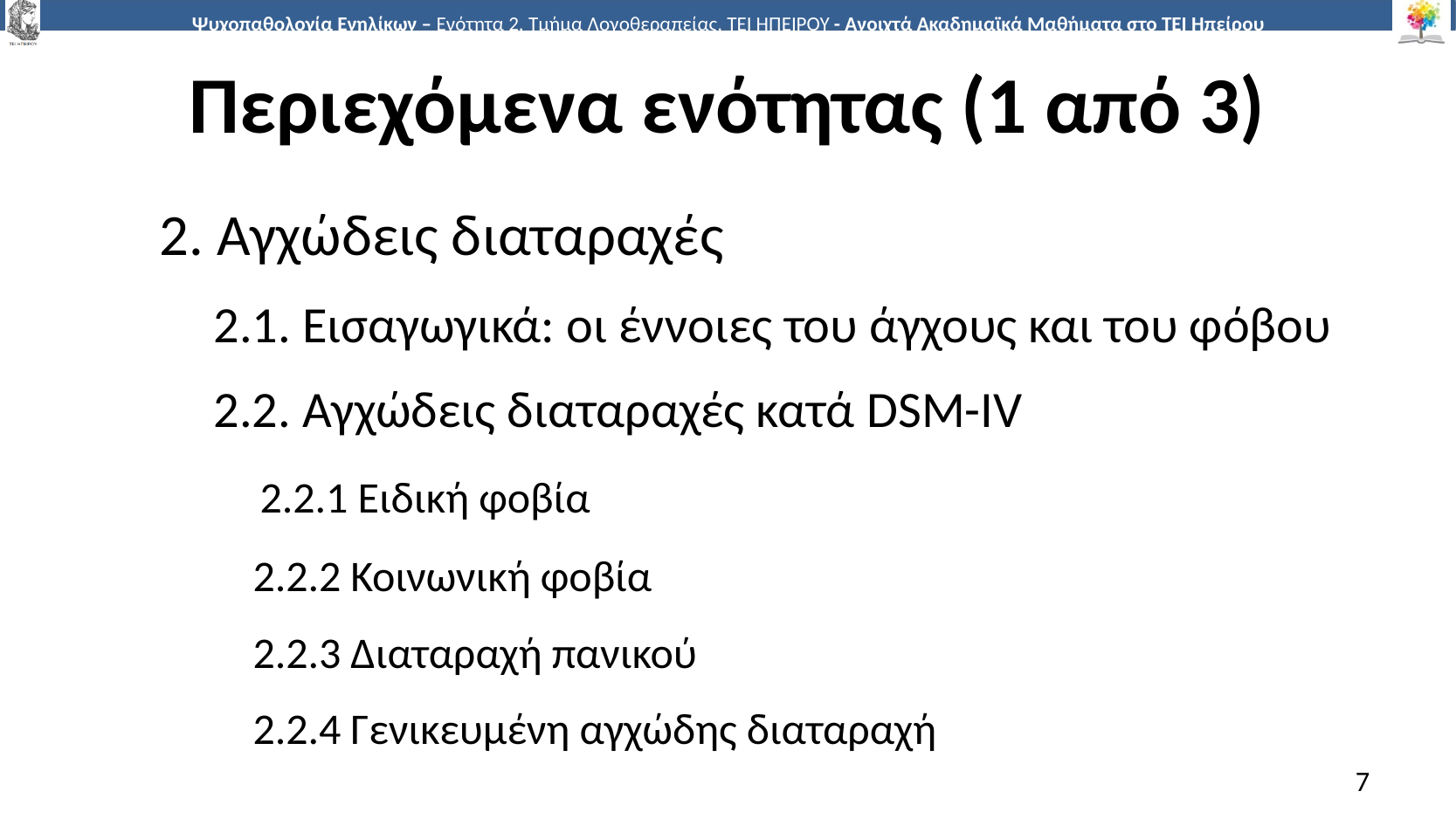

# Περιεχόμενα ενότητας (1 από 3)
2. Αγχώδεις διαταραχές
2.1. Εισαγωγικά: οι έννοιες του άγχους και του φόβου
2.2. Αγχώδεις διαταραχές κατά DSM-IV
    2.2.1 Ειδική φοβία
    2.2.2 Κοινωνική φοβία
    2.2.3 Διαταραχή πανικού
    2.2.4 Γενικευμένη αγχώδης διαταραχή

7